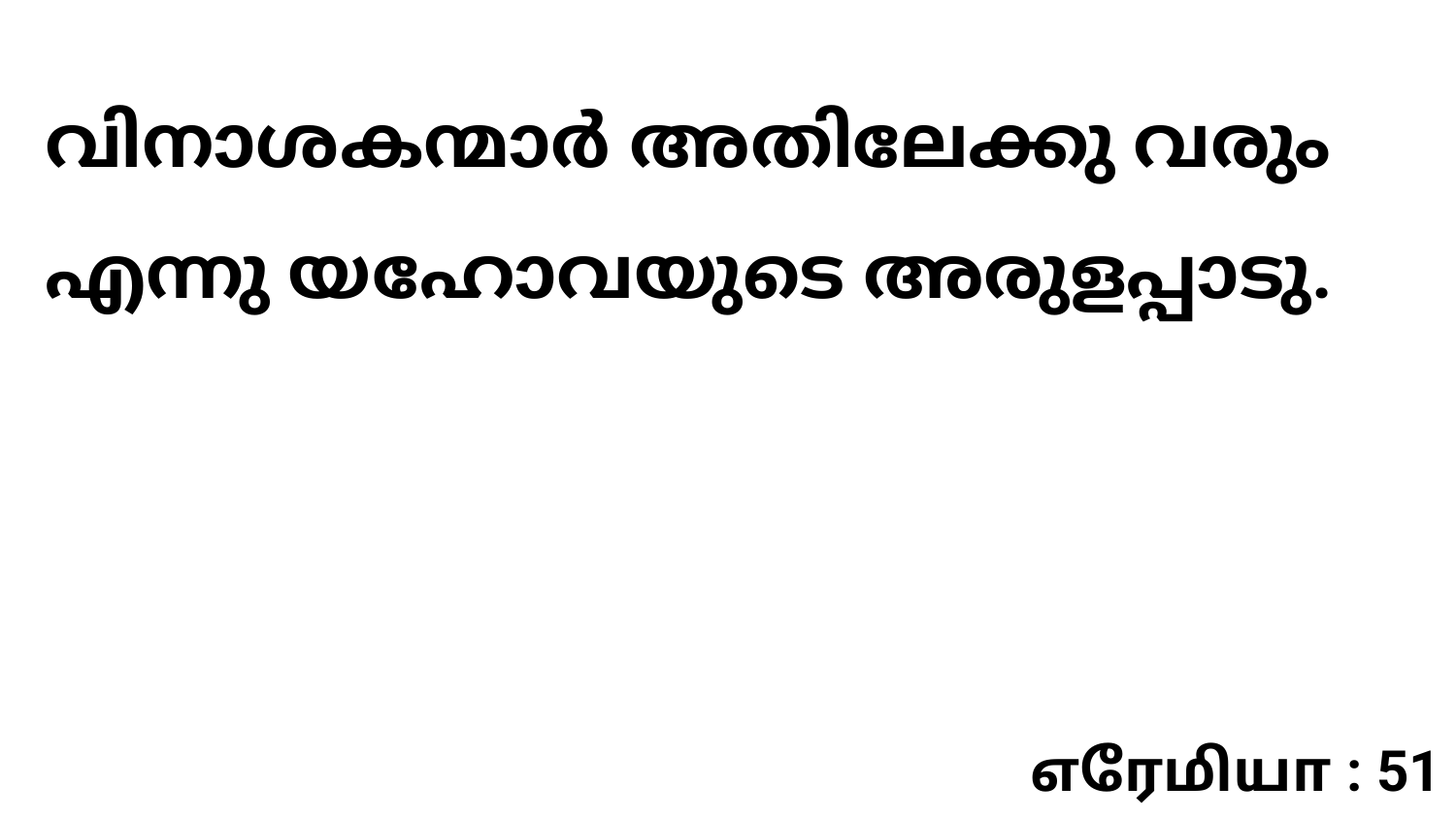

വിനാശകന്മാർ അതിലേക്കു വരും എന്നു യഹോവയുടെ അരുളപ്പാടു.
எரேமியா : 51